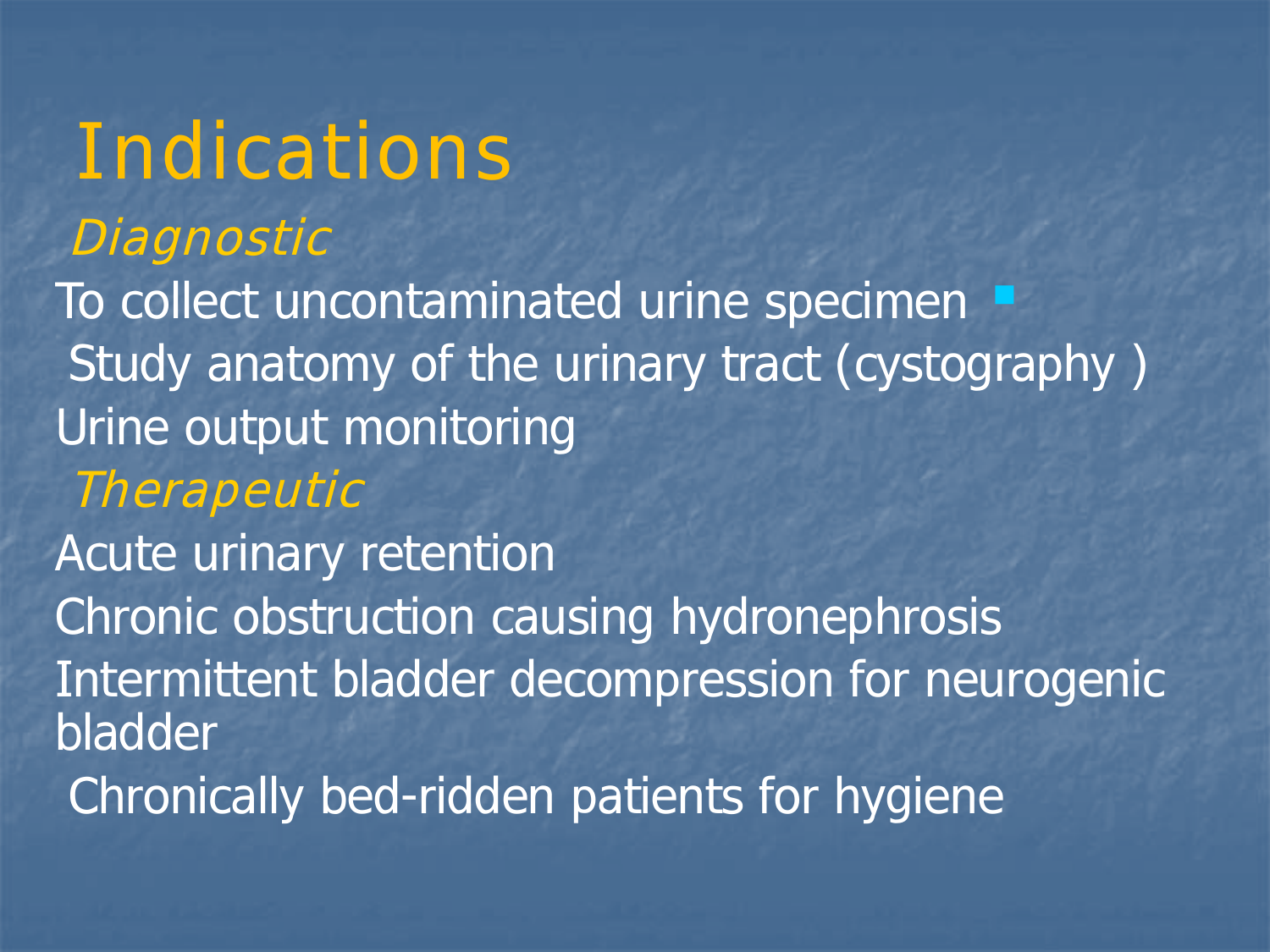

# Indications
	Diagnostic
To collect uncontaminated urine specimen
	Study anatomy of the urinary tract (cystography )
	Urine output monitoring
	Therapeutic
	Acute urinary retention
	Chronic obstruction causing hydronephrosis
	Intermittent bladder decompression for neurogenic bladder
	Chronically bed-ridden patients for hygiene